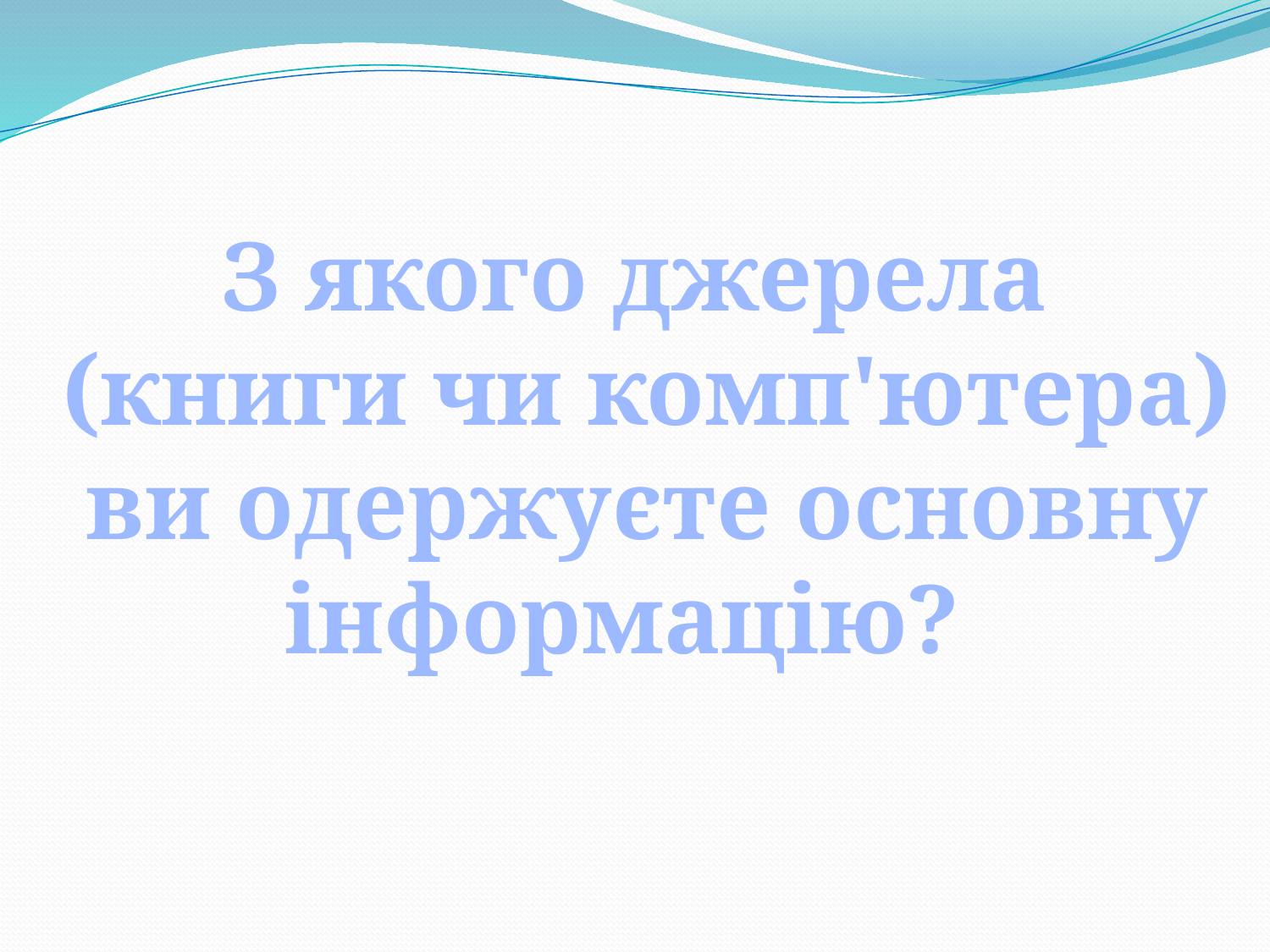

З якого джерела
 (книги чи комп'ютера)
 ви одержуєте основну інформацію?
#